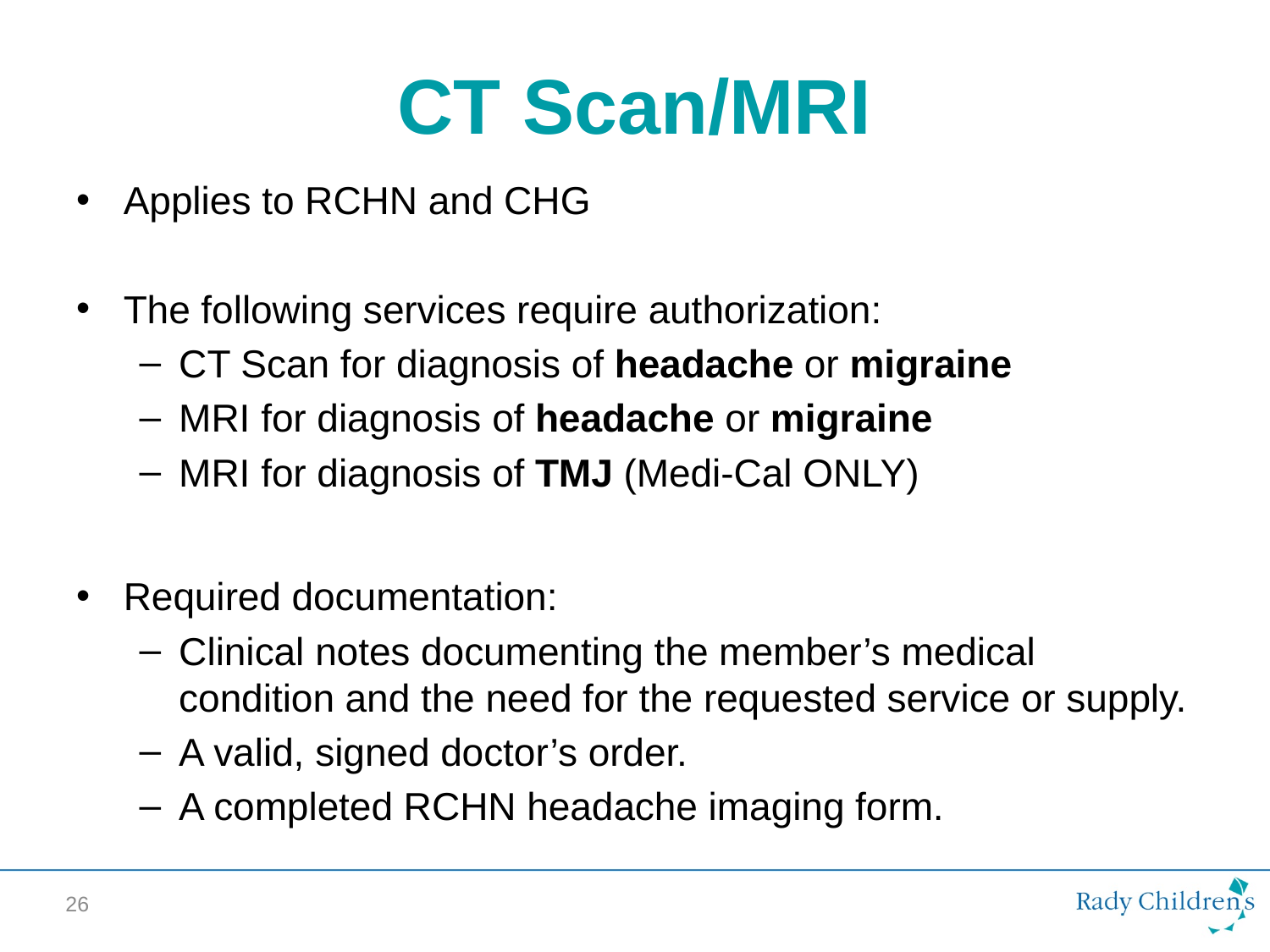

# CT Scan/MRI
Applies to RCHN and CHG

The following services require authorization:
CT Scan for diagnosis of headache or migraine
MRI for diagnosis of headache or migraine
MRI for diagnosis of TMJ (Medi-Cal ONLY)

Required documentation:
Clinical notes documenting the member’s medical condition and the need for the requested service or supply.
A valid, signed doctor’s order.
A completed RCHN headache imaging form.
26